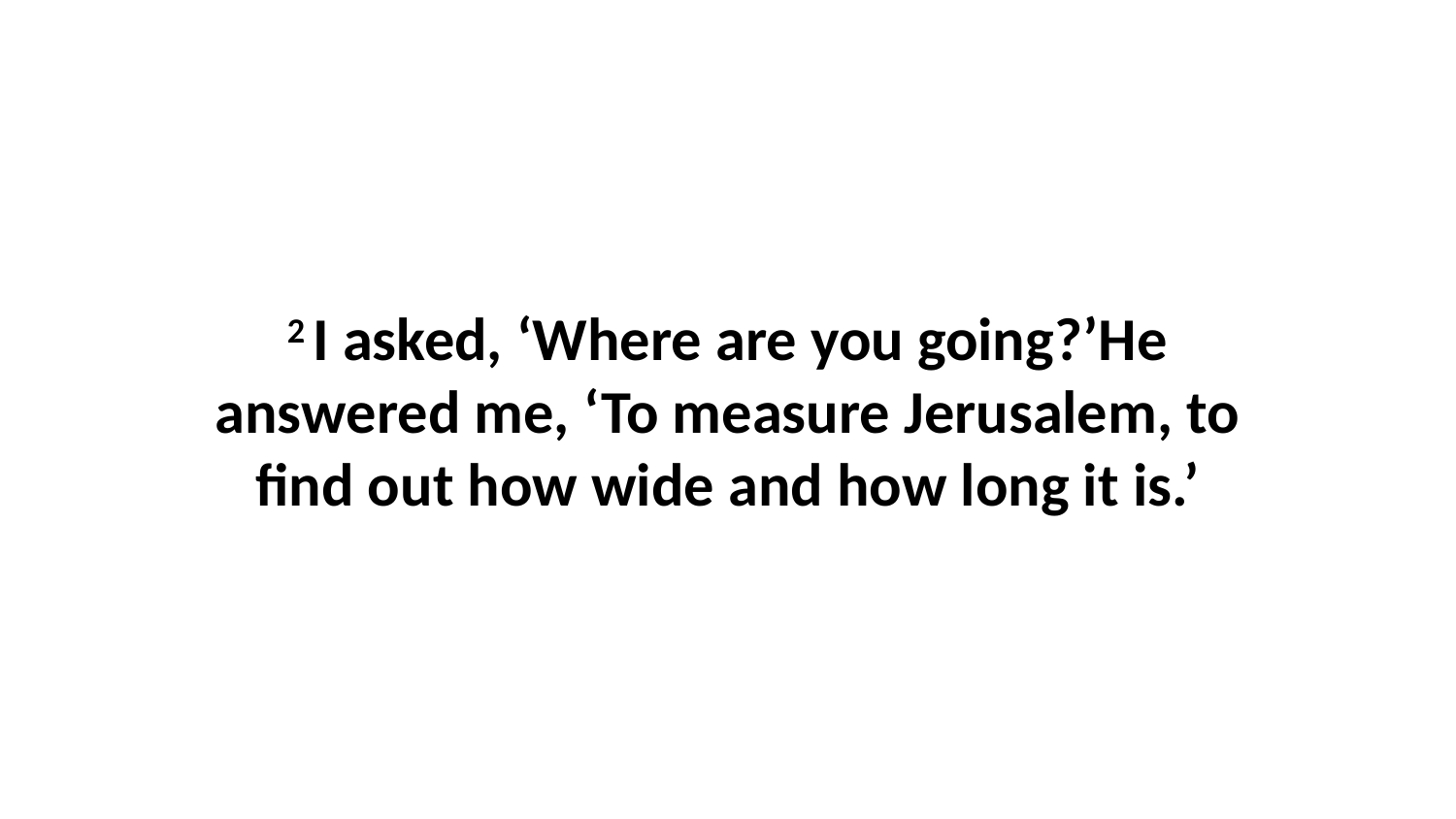

2 I asked, ‘Where are you going?’He answered me, ‘To measure Jerusalem, to find out how wide and how long it is.’